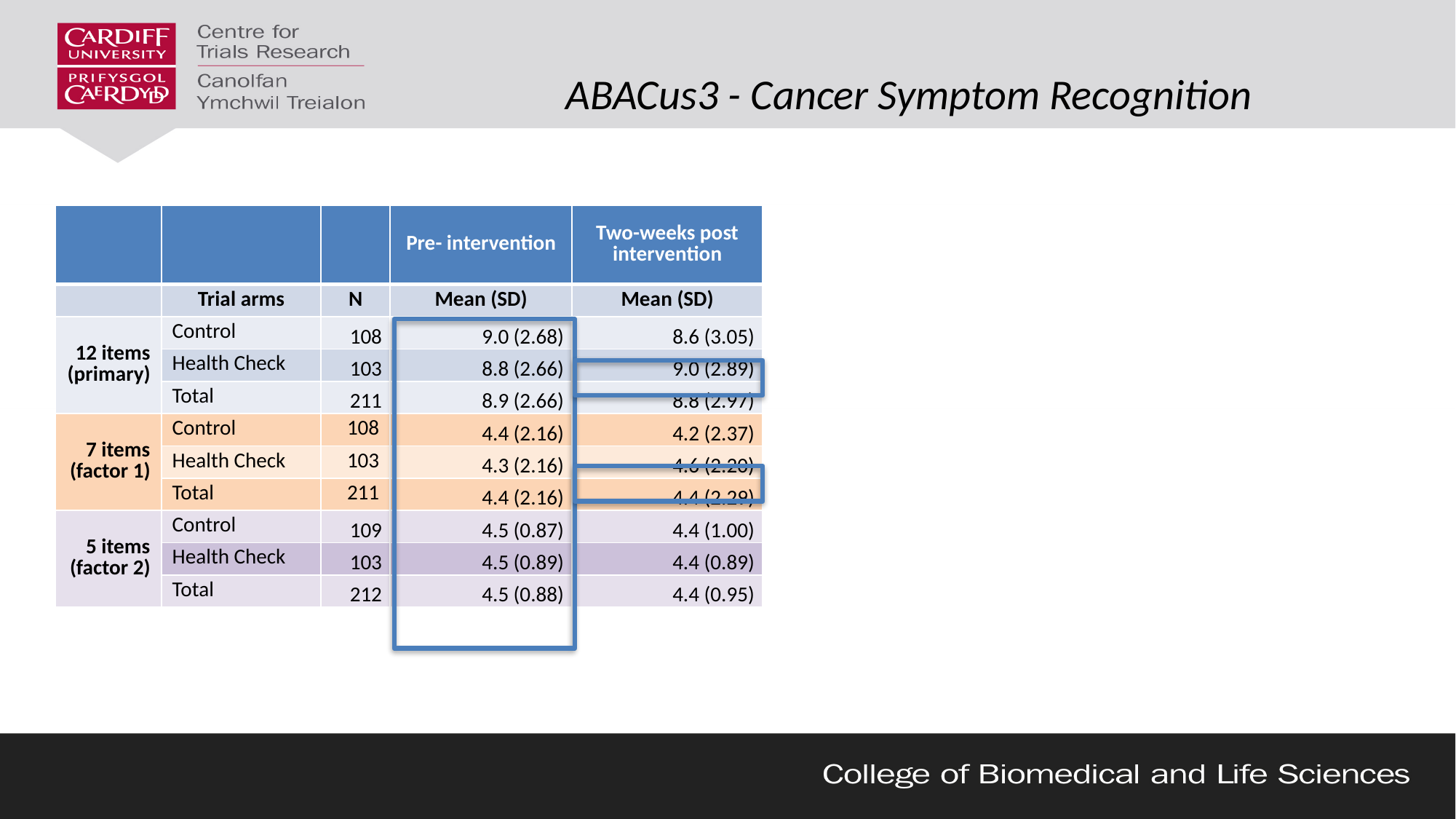

# ABACus3 - Cancer Symptom Recognition
|  |  |  | Pre- intervention | Two-weeks post intervention |
| --- | --- | --- | --- | --- |
|  | Trial arms | N | Mean (SD) | Mean (SD) |
| 12 items (primary) | Control | 108 | 9.0 (2.68) | 8.6 (3.05) |
|  | Health Check | 103 | 8.8 (2.66) | 9.0 (2.89) |
|  | Total | 211 | 8.9 (2.66) | 8.8 (2.97) |
| 7 items (factor 1) | Control | 108 | 4.4 (2.16) | 4.2 (2.37) |
|  | Health Check | 103 | 4.3 (2.16) | 4.6 (2.20) |
|  | Total | 211 | 4.4 (2.16) | 4.4 (2.29) |
| 5 items (factor 2) | Control | 109 | 4.5 (0.87) | 4.4 (1.00) |
|  | Health Check | 103 | 4.5 (0.89) | 4.4 (0.89) |
|  | Total | 212 | 4.5 (0.88) | 4.4 (0.95) |